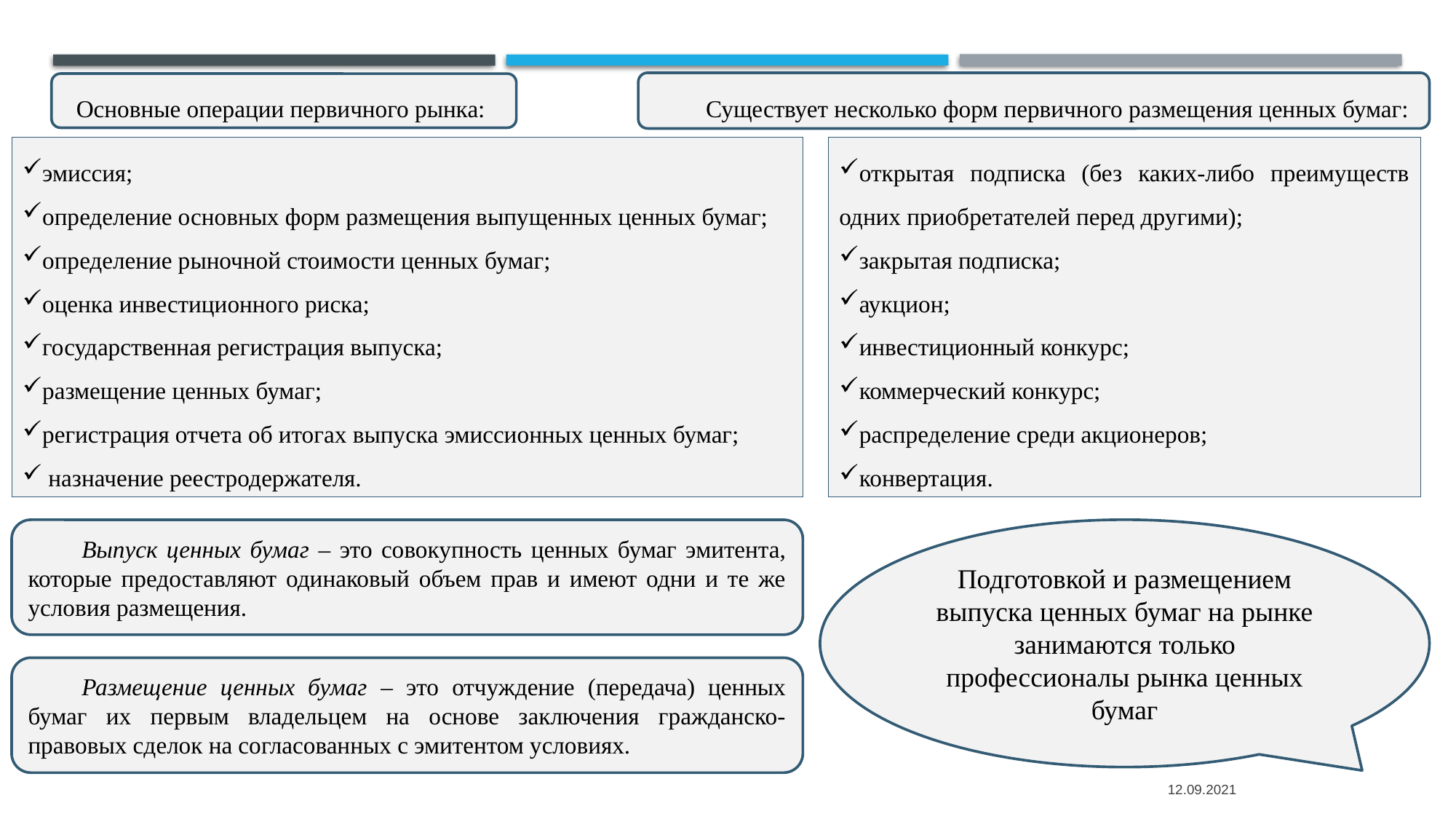

Существует несколько форм первичного размещения ценных бумаг:
Основные операции первичного рынка:
эмиссия;
определение основных форм размещения выпущенных ценных бумаг;
определение рыночной стоимости ценных бумаг;
оценка инвестиционного риска;
государственная регистрация выпуска;
размещение ценных бумаг;
регистрация отчета об итогах выпуска эмиссионных ценных бумаг;
 назначение реестродержателя.
открытая подписка (без каких-либо преимуществ одних приобретателей перед другими);
закрытая подписка;
аукцион;
инвестиционный конкурс;
коммерческий конкурс;
распределение среди акционеров;
конвертация.
Выпуск ценных бумаг – это совокупность ценных бумаг эмитента, которые предоставляют одинаковый объем прав и имеют одни и те же условия размещения.
Подготовкой и размещением выпуска ценных бумаг на рынке занимаются только профессионалы рынка ценных бумаг
Размещение ценных бумаг – это отчуждение (передача) ценных бумаг их первым владельцем на основе заключения гражданско-правовых сделок на согласованных с эмитентом условиях.
12.09.2021